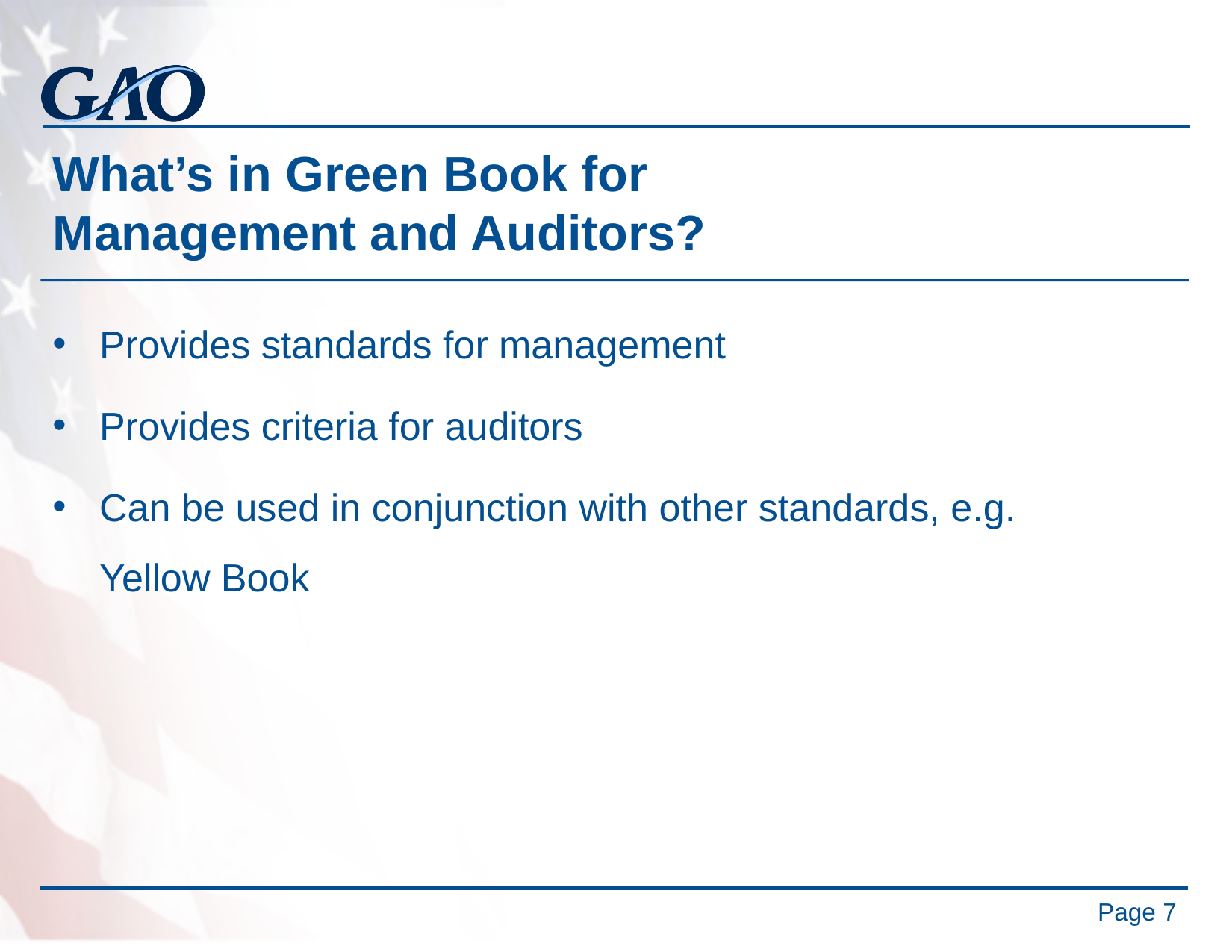

# What’s in Green Book for Management and Auditors?
Provides standards for management
Provides criteria for auditors
Can be used in conjunction with other standards, e.g. Yellow Book
Page 7